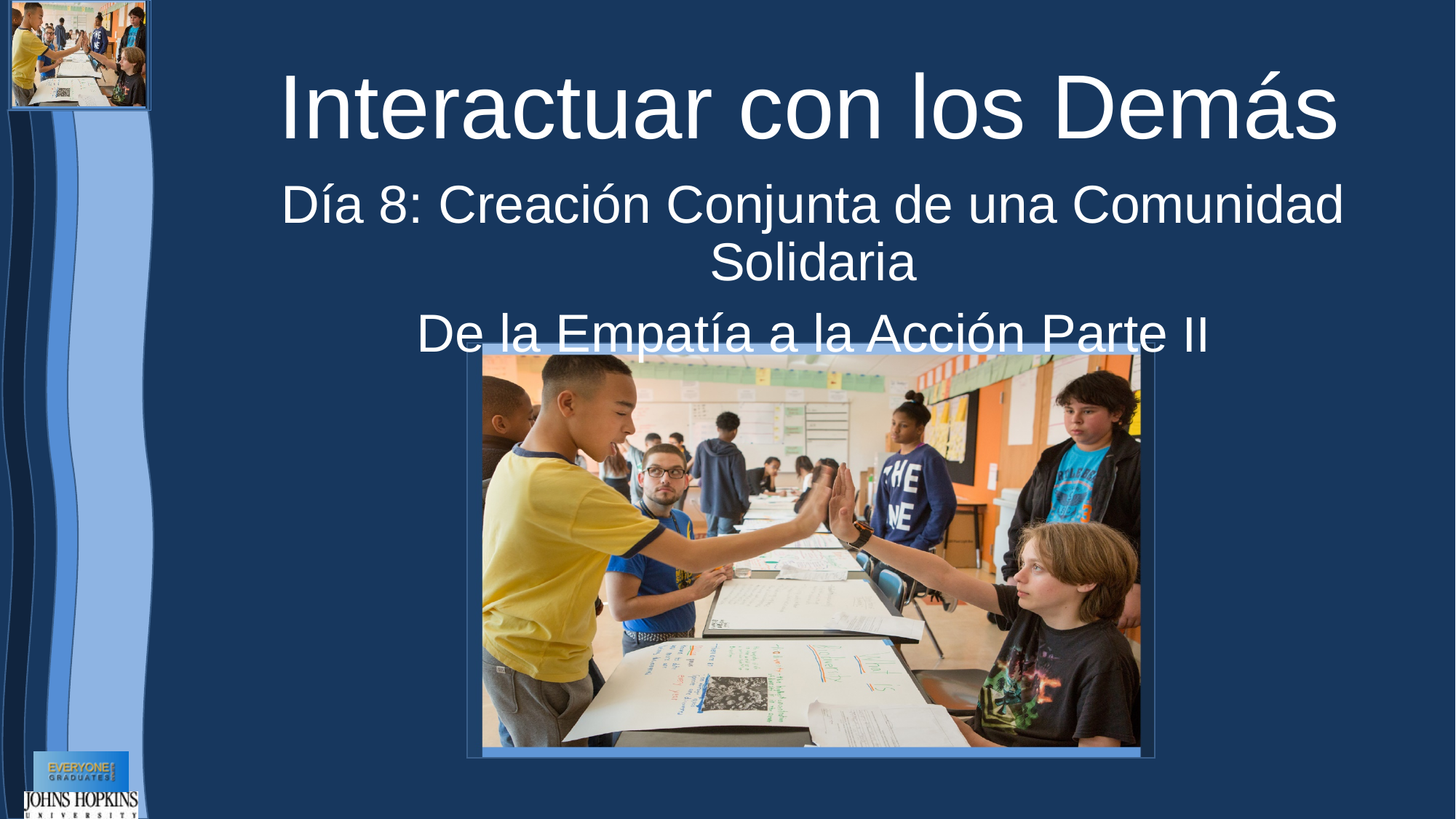

# Interactuar con los Demás
Día 8: Creación Conjunta de una Comunidad Solidaria
De la Empatía a la Acción Parte II